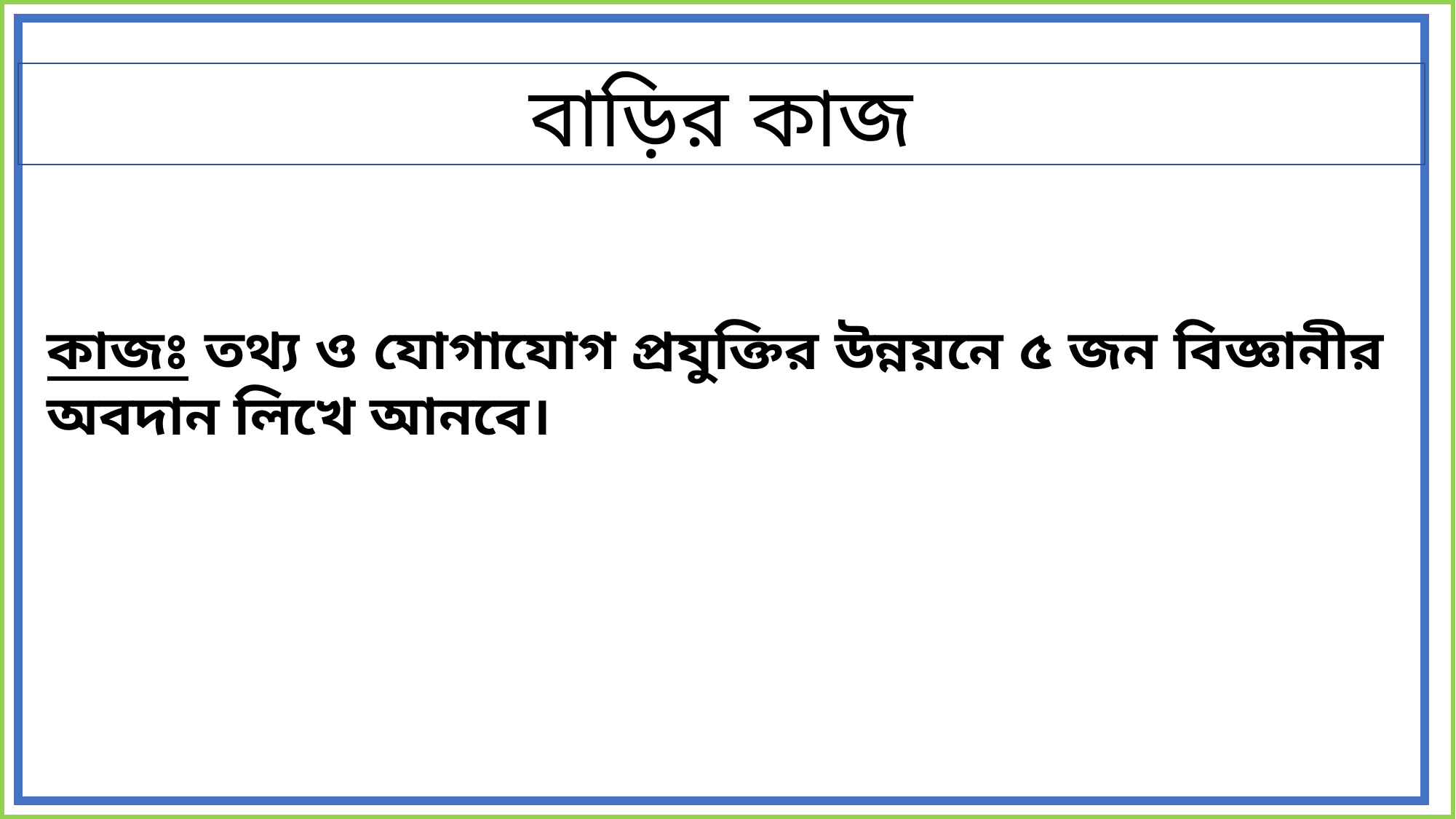

বাড়ির কাজ
কাজঃ তথ্য ও যোগাযোগ প্রযুক্তির উন্নয়নে ৫ জন বিজ্ঞানীর অবদান লিখে আনবে।